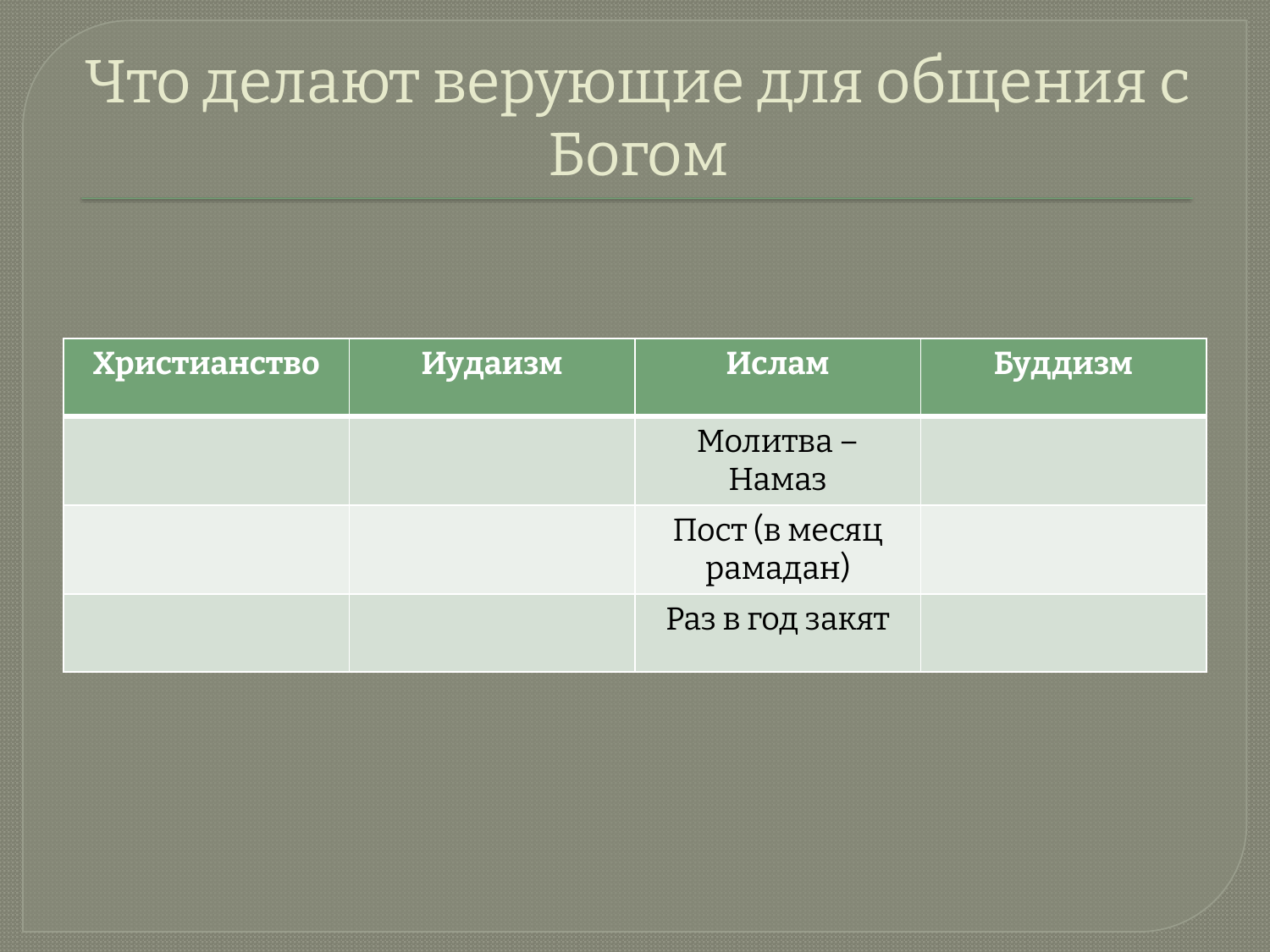

# Что делают верующие для общения с Богом
| Христианство | Иудаизм | Ислам | Буддизм |
| --- | --- | --- | --- |
|  |  | Молитва – Намаз |  |
|  |  | Пост (в месяц рамадан) |  |
|  |  | Раз в год закят |  |